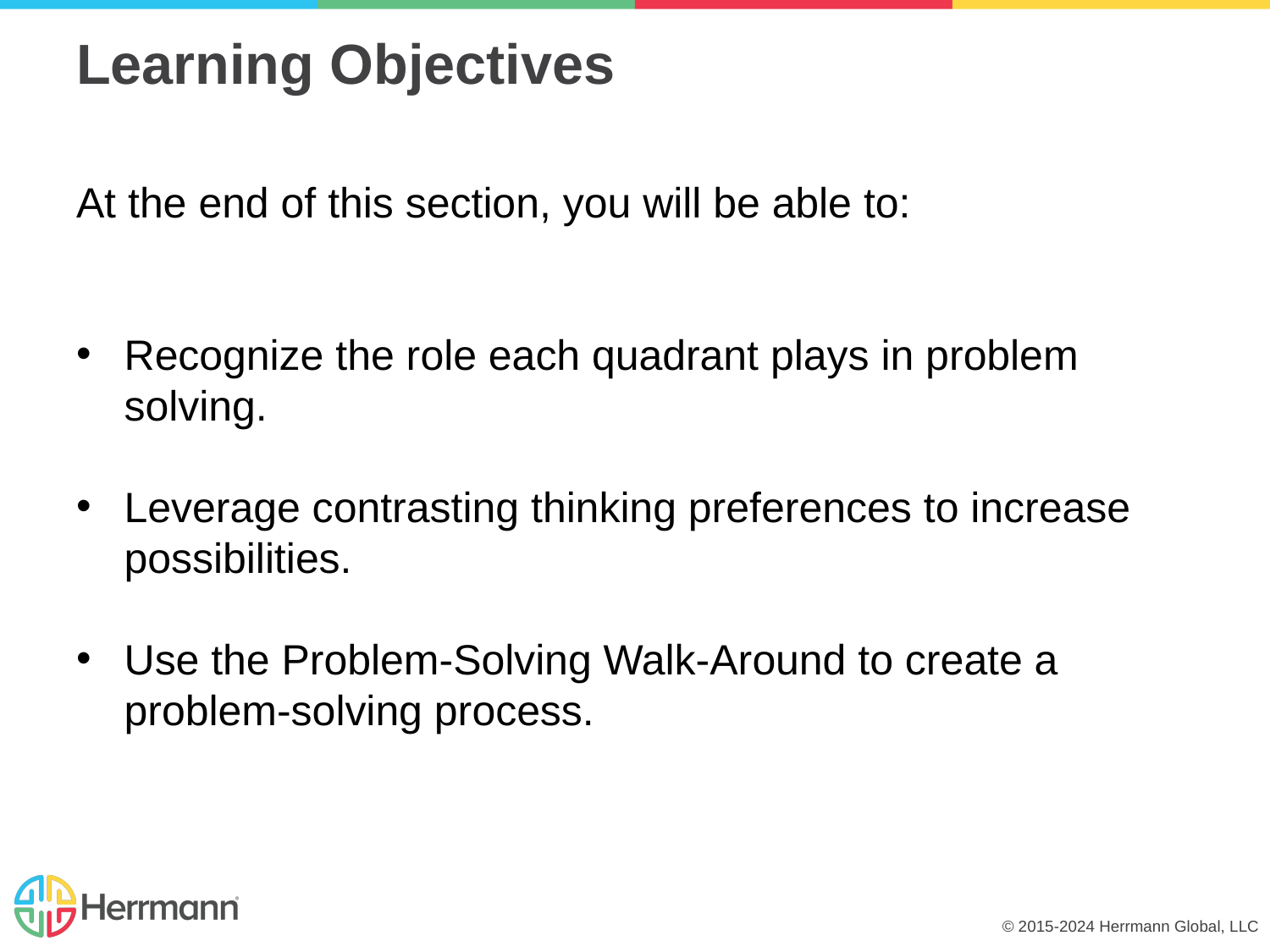

# Learning Objectives
At the end of this section, you will be able to:

Recognize the role each quadrant plays in problem solving.

Leverage contrasting thinking preferences to increase possibilities.

Use the Problem-Solving Walk-Around to create a problem-solving process.